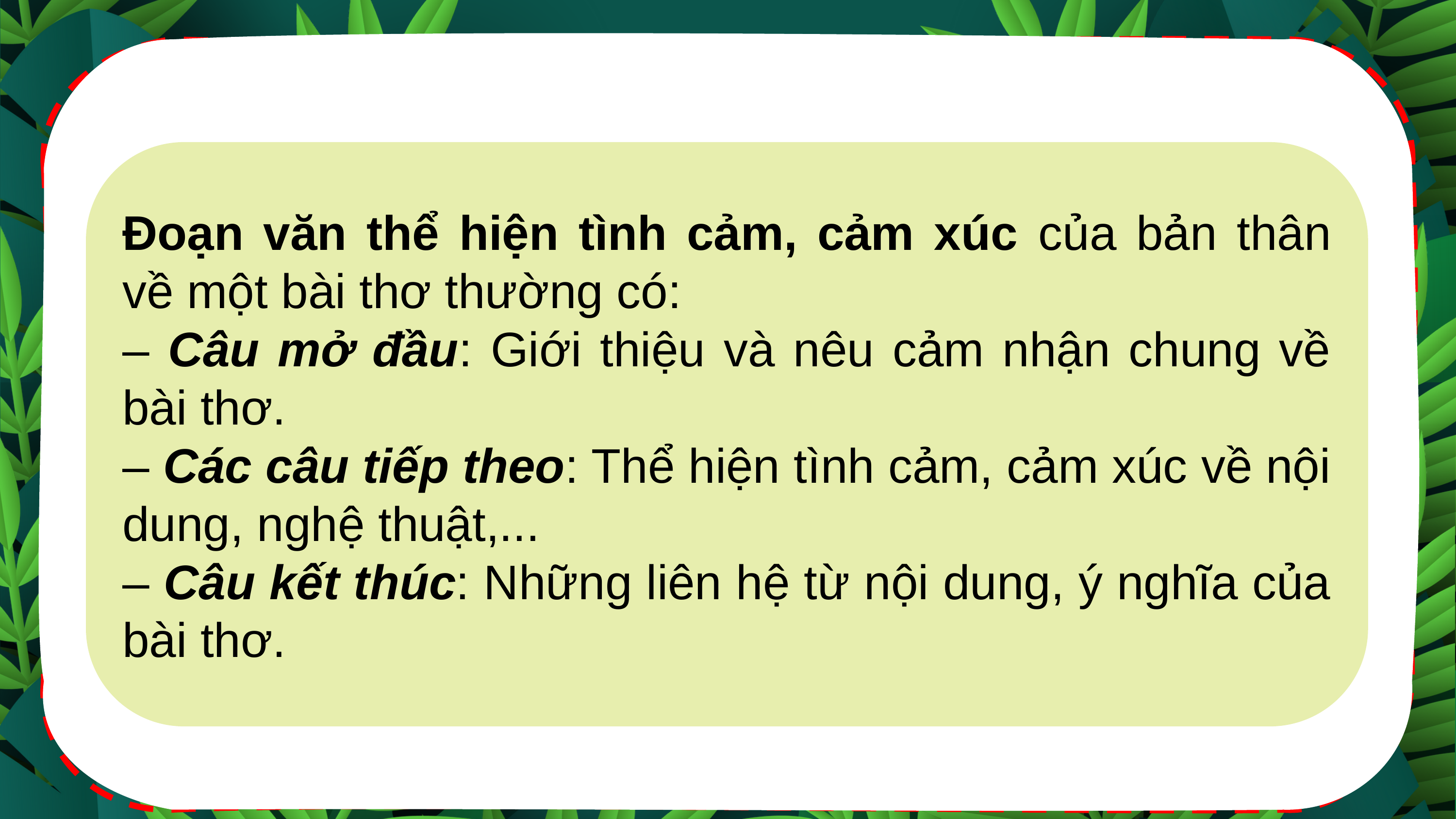

Đoạn văn thể hiện tình cảm, cảm xúc của bản thân về một bài thơ thường có:
– Câu mở đầu: Giới thiệu và nêu cảm nhận chung về bài thơ.
– Các câu tiếp theo: Thể hiện tình cảm, cảm xúc về nội dung, nghệ thuật,...
– Câu kết thúc: Những liên hệ từ nội dung, ý nghĩa của bài thơ.